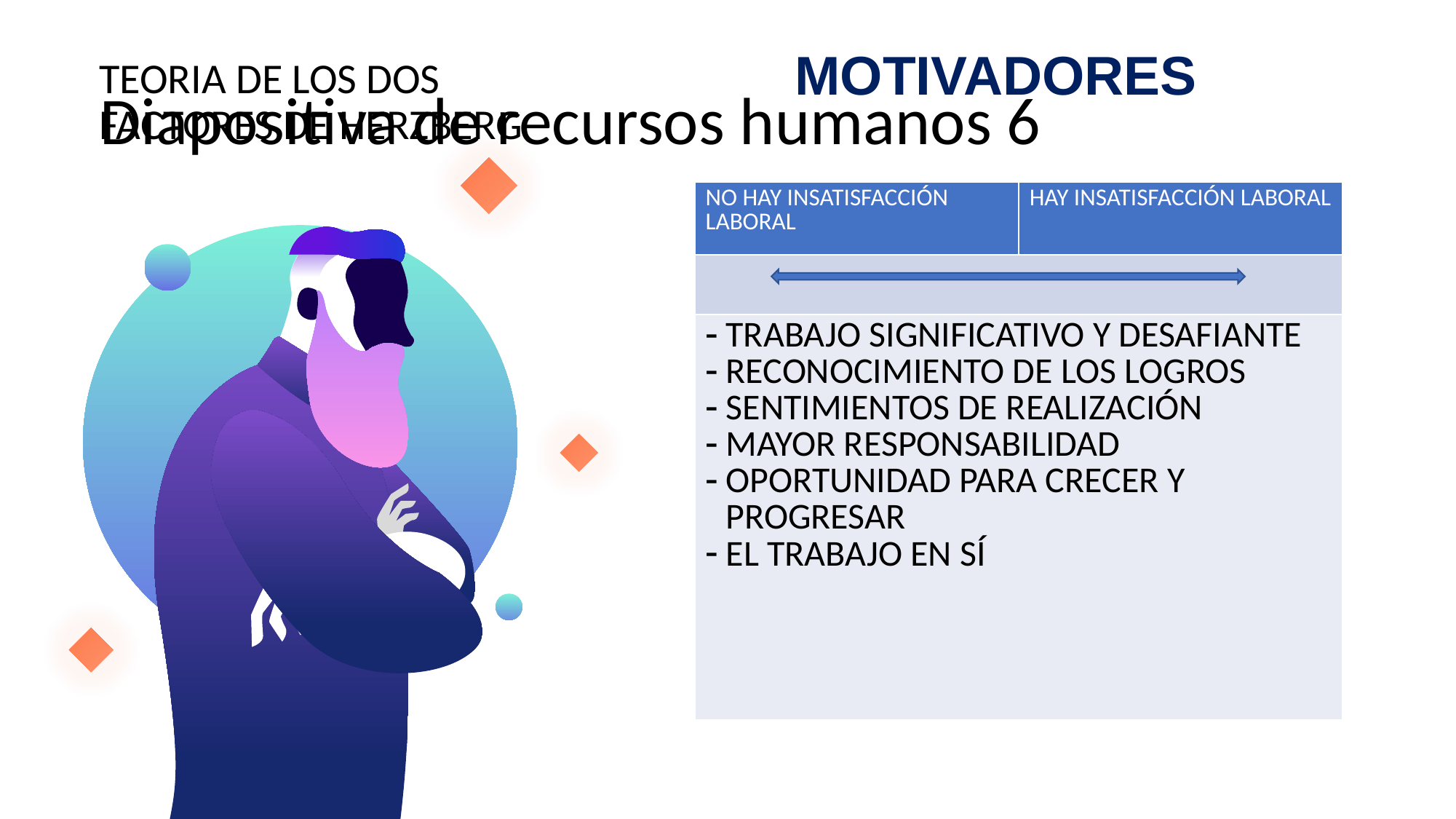

TEORIA DE LOS DOS FACTORES DE HERZBERG
# Diapositiva de recursos humanos 6
MOTIVADORES

| NO HAY INSATISFACCIÓN LABORAL | HAY INSATISFACCIÓN LABORAL |
| --- | --- |
|  |  |
| TRABAJO SIGNIFICATIVO Y DESAFIANTE RECONOCIMIENTO DE LOS LOGROS SENTIMIENTOS DE REALIZACIÓN MAYOR RESPONSABILIDAD OPORTUNIDAD PARA CRECER Y PROGRESAR EL TRABAJO EN SÍ |  |